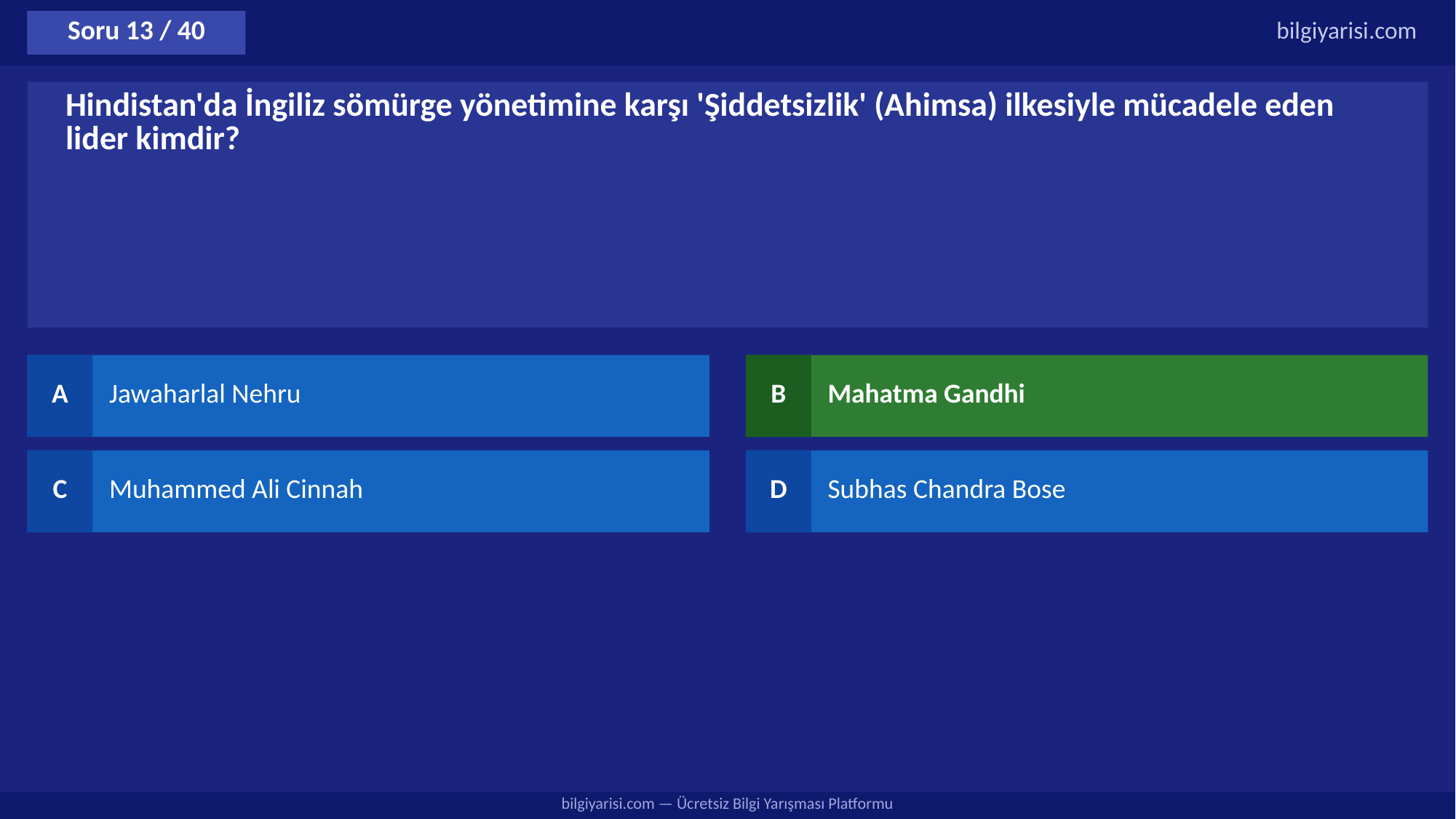

Soru 13 / 40
bilgiyarisi.com

Hindistan'da İngiliz sömürge yönetimine karşı 'Şiddetsizlik' (Ahimsa) ilkesiyle mücadele eden lider kimdir?

A
Jawaharlal Nehru

B
Mahatma Gandhi

C
Muhammed Ali Cinnah

D
Subhas Chandra Bose
bilgiyarisi.com — Ücretsiz Bilgi Yarışması Platformu